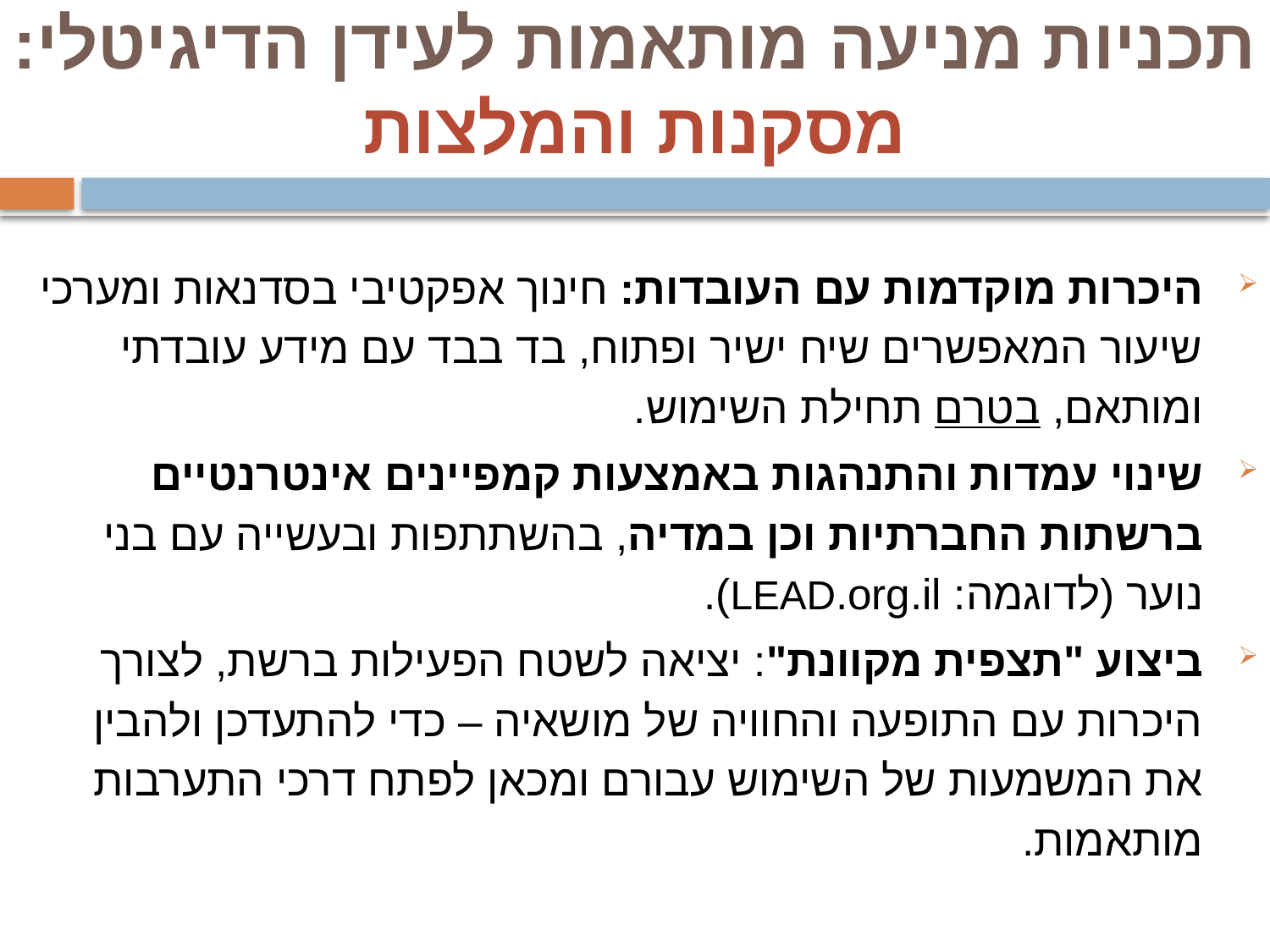

# תכניות מניעה מותאמות לעידן הדיגיטלי: מסקנות והמלצות

היכרות מוקדמות עם העובדות: חינוך אפקטיבי בסדנאות ומערכי שיעור המאפשרים שיח ישיר ופתוח, בד בבד עם מידע עובדתי ומותאם, בטרם תחילת השימוש.
שינוי עמדות והתנהגות באמצעות קמפיינים אינטרנטיים ברשתות החברתיות וכן במדיה, בהשתתפות ובעשייה עם בני נוער (לדוגמה: LEAD.org.il).
ביצוע "תצפית מקוונת": יציאה לשטח הפעילות ברשת, לצורך היכרות עם התופעה והחוויה של מושאיה – כדי להתעדכן ולהבין את המשמעות של השימוש עבורם ומכאן לפתח דרכי התערבות מותאמות.